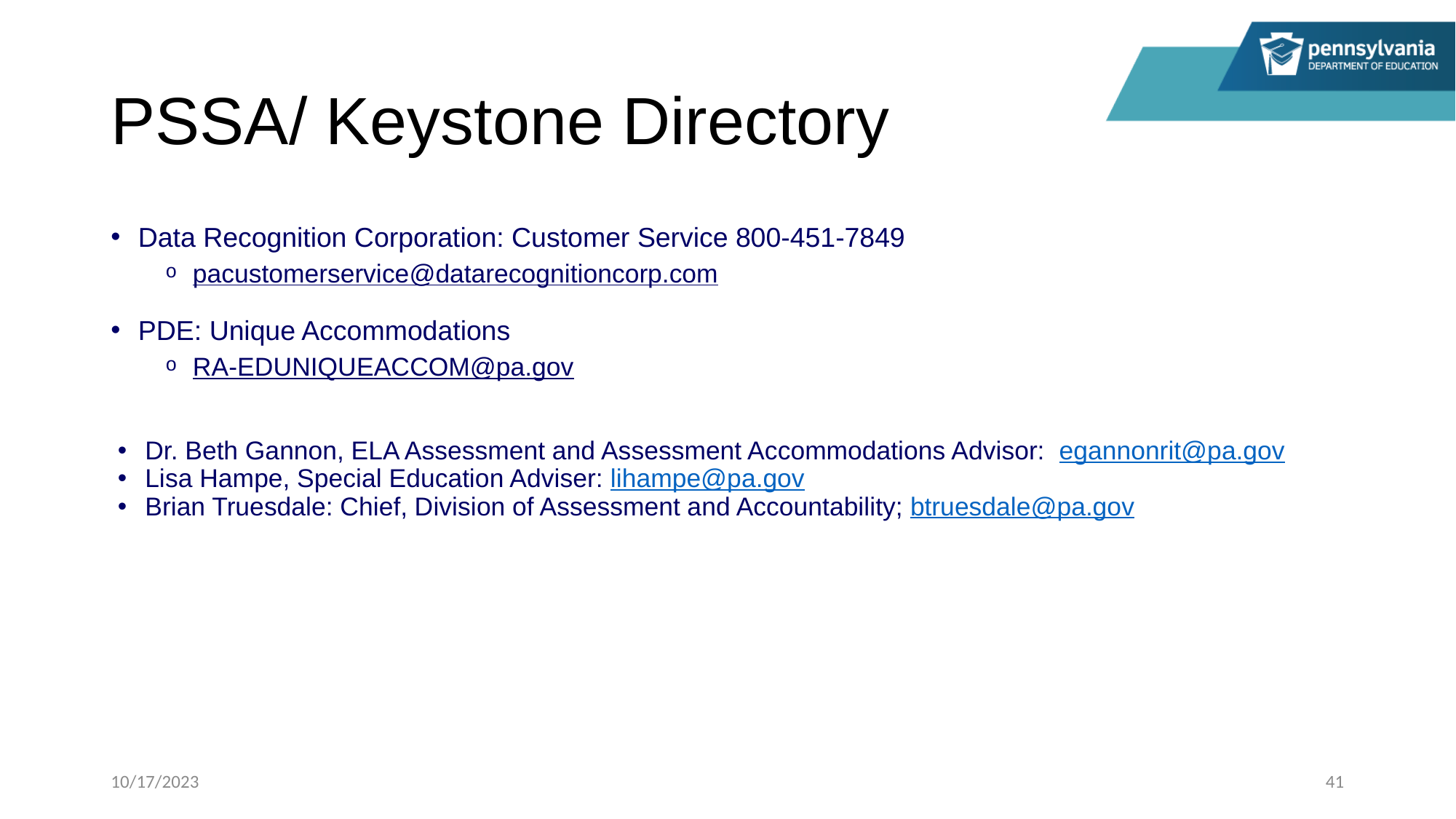

# PSSA/ Keystone Directory
Data Recognition Corporation: Customer Service 800-451-7849
pacustomerservice@datarecognitioncorp.com

PDE: Unique Accommodations
RA-EDUNIQUEACCOM@pa.gov

Dr. Beth Gannon, ELA Assessment and Assessment Accommodations Advisor:  egannonrit@pa.gov
Lisa Hampe, Special Education Adviser: lihampe@pa.gov
Brian Truesdale: Chief, Division of Assessment and Accountability; btruesdale@pa.gov

10/17/2023
41